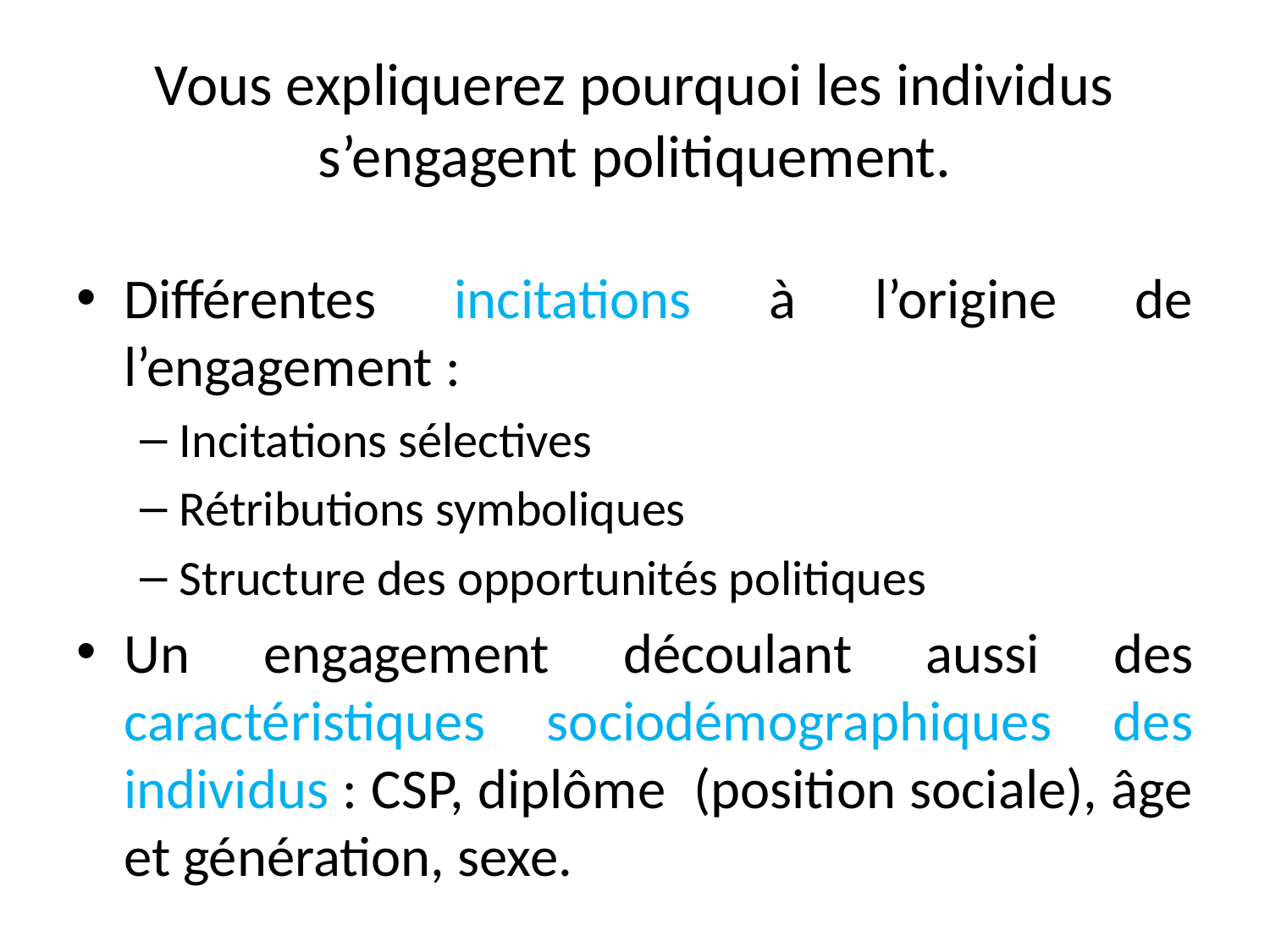

# Vous expliquerez pourquoi les individus s’engagent politiquement.
Différentes incitations à l’origine de l’engagement :
Incitations sélectives
Rétributions symboliques
Structure des opportunités politiques
Un engagement découlant aussi des caractéristiques sociodémographiques des individus : CSP, diplôme  (position sociale), âge et génération, sexe.